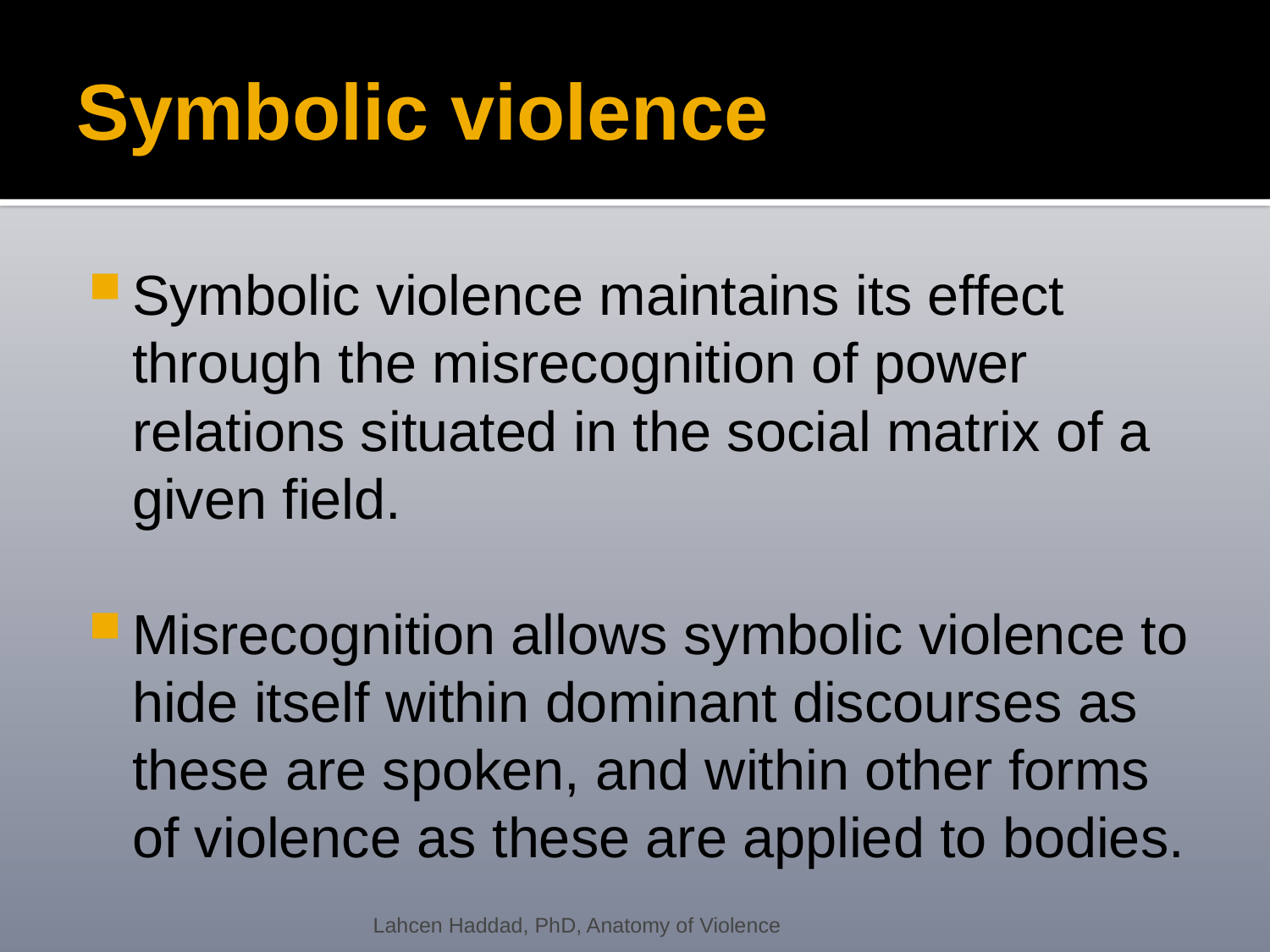

# Symbolic violence
Symbolic violence maintains its effect through the misrecognition of power relations situated in the social matrix of a given field.

Misrecognition allows symbolic violence to hide itself within dominant discourses as these are spoken, and within other forms of violence as these are applied to bodies.

Lahcen Haddad, PhD, Anatomy of Violence